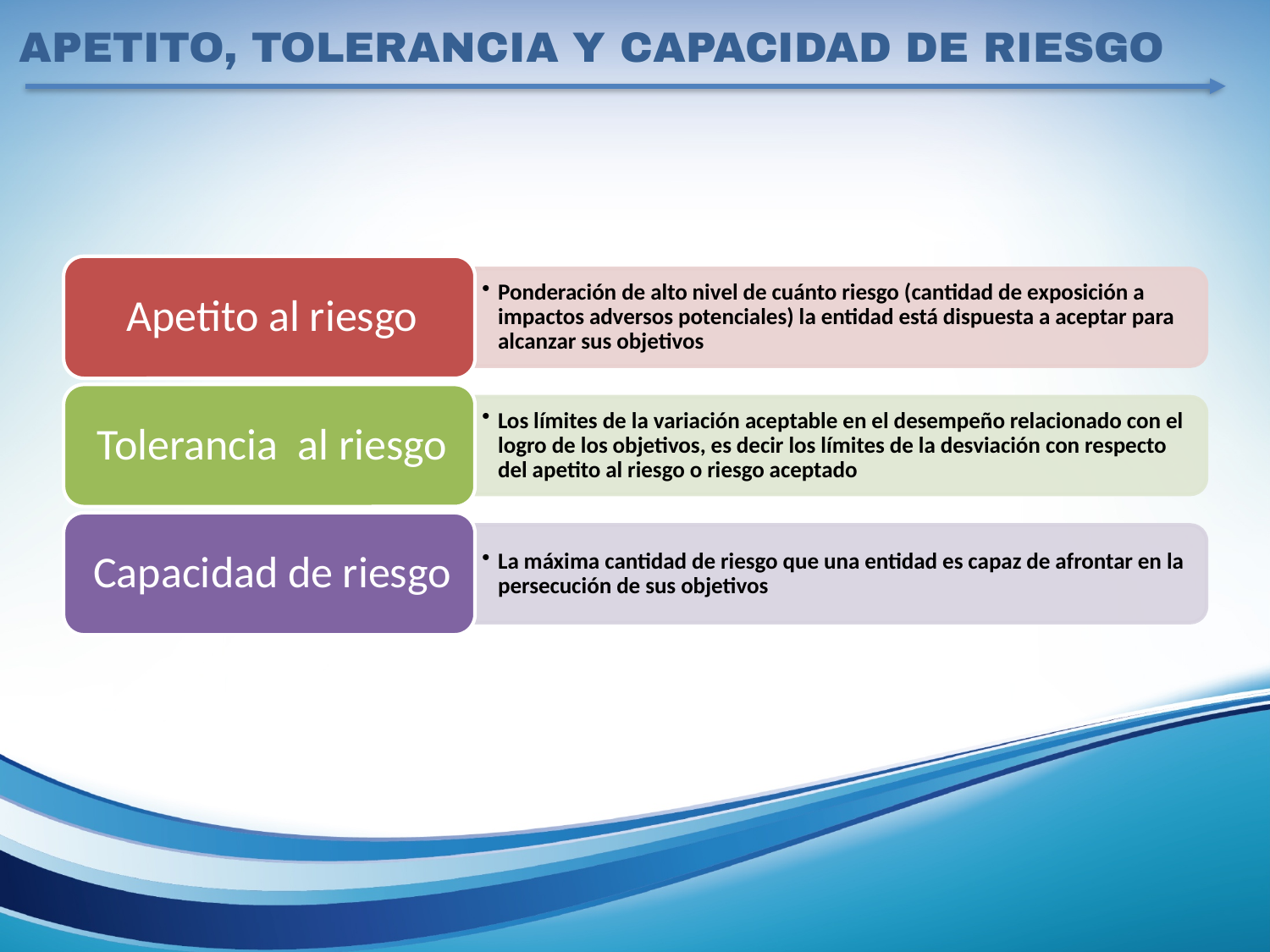

APETITO, TOLERANCIA Y CAPACIDAD DE RIESGO
Ponderación de alto nivel de cuánto riesgo (cantidad de exposición a impactos adversos potenciales) la entidad está dispuesta a aceptar para alcanzar sus objetivos
Apetito al riesgo
Los límites de la variación aceptable en el desempeño relacionado con el logro de los objetivos, es decir los límites de la desviación con respecto del apetito al riesgo o riesgo aceptado
Tolerancia  al riesgo
La máxima cantidad de riesgo que una entidad es capaz de afrontar en la persecución de sus objetivos
Capacidad de riesgo